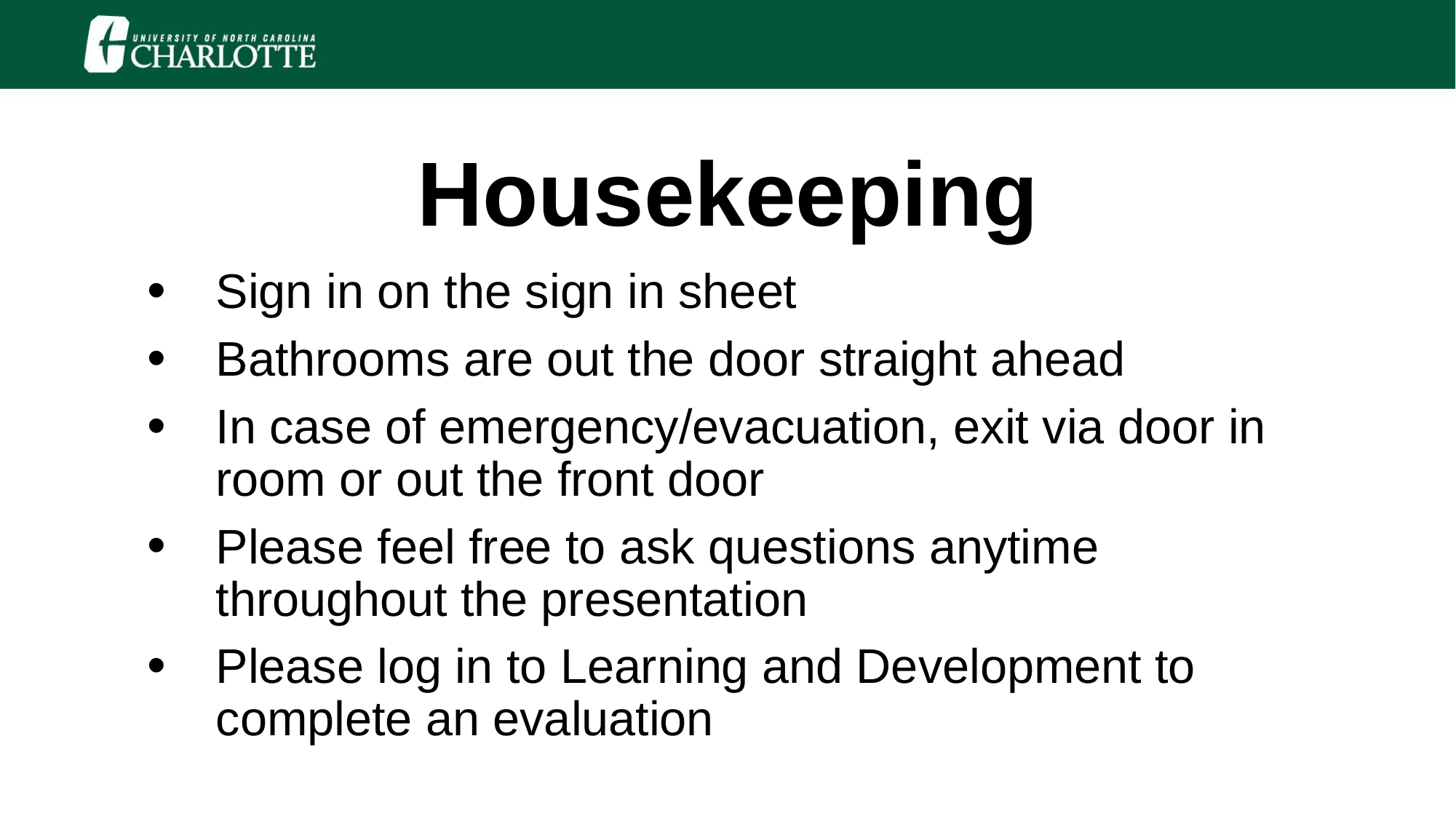

# Housekeeping
Sign in on the sign in sheet
Bathrooms are out the door straight ahead
In case of emergency/evacuation, exit via door in room or out the front door
Please feel free to ask questions anytime throughout the presentation
Please log in to Learning and Development to complete an evaluation